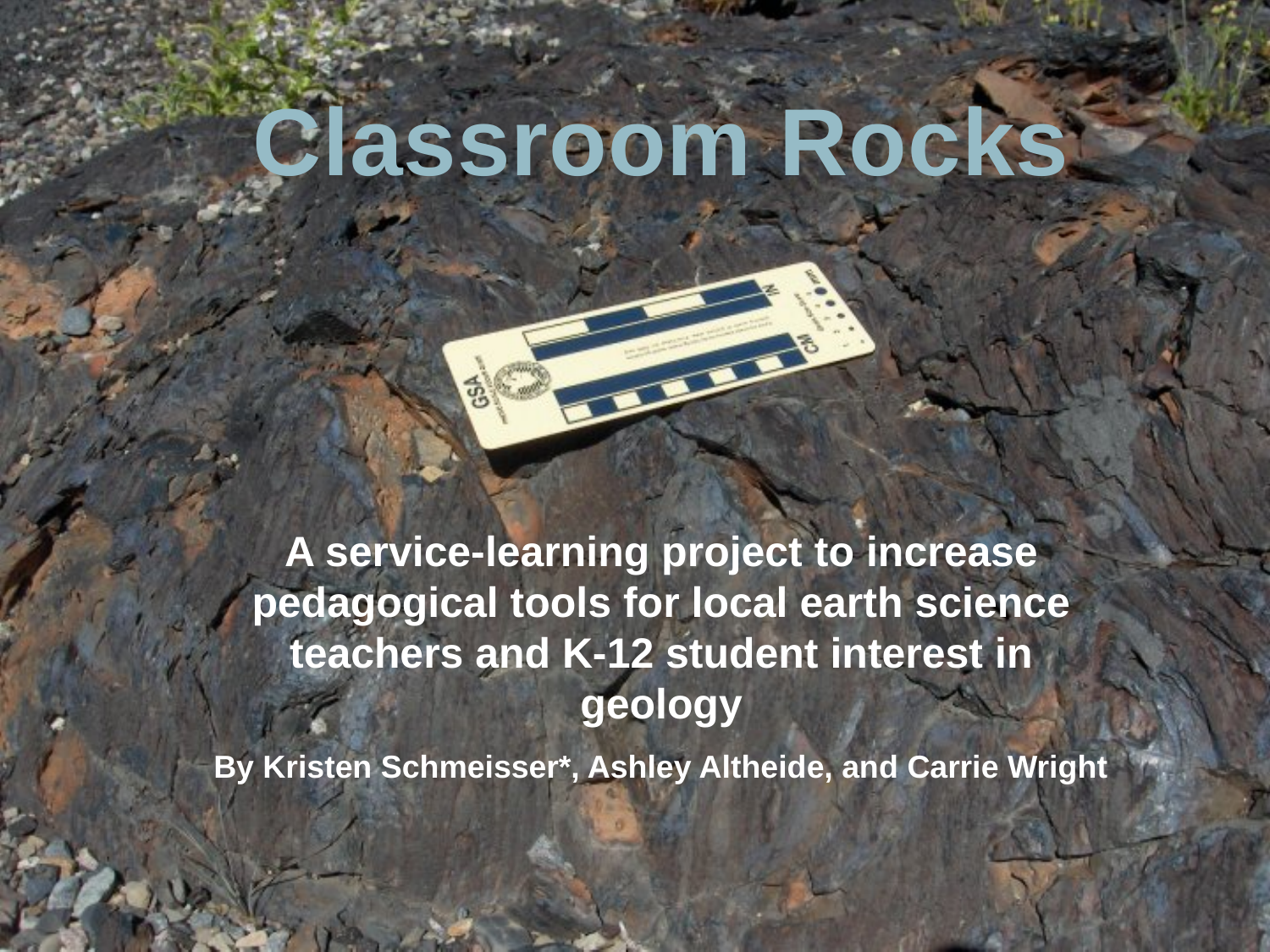

Classroom Rocks
A service-learning project to increase pedagogical tools for local earth science teachers and K-12 student interest in geology

By Kristen Schmeisser*, Ashley Altheide, and Carrie Wright